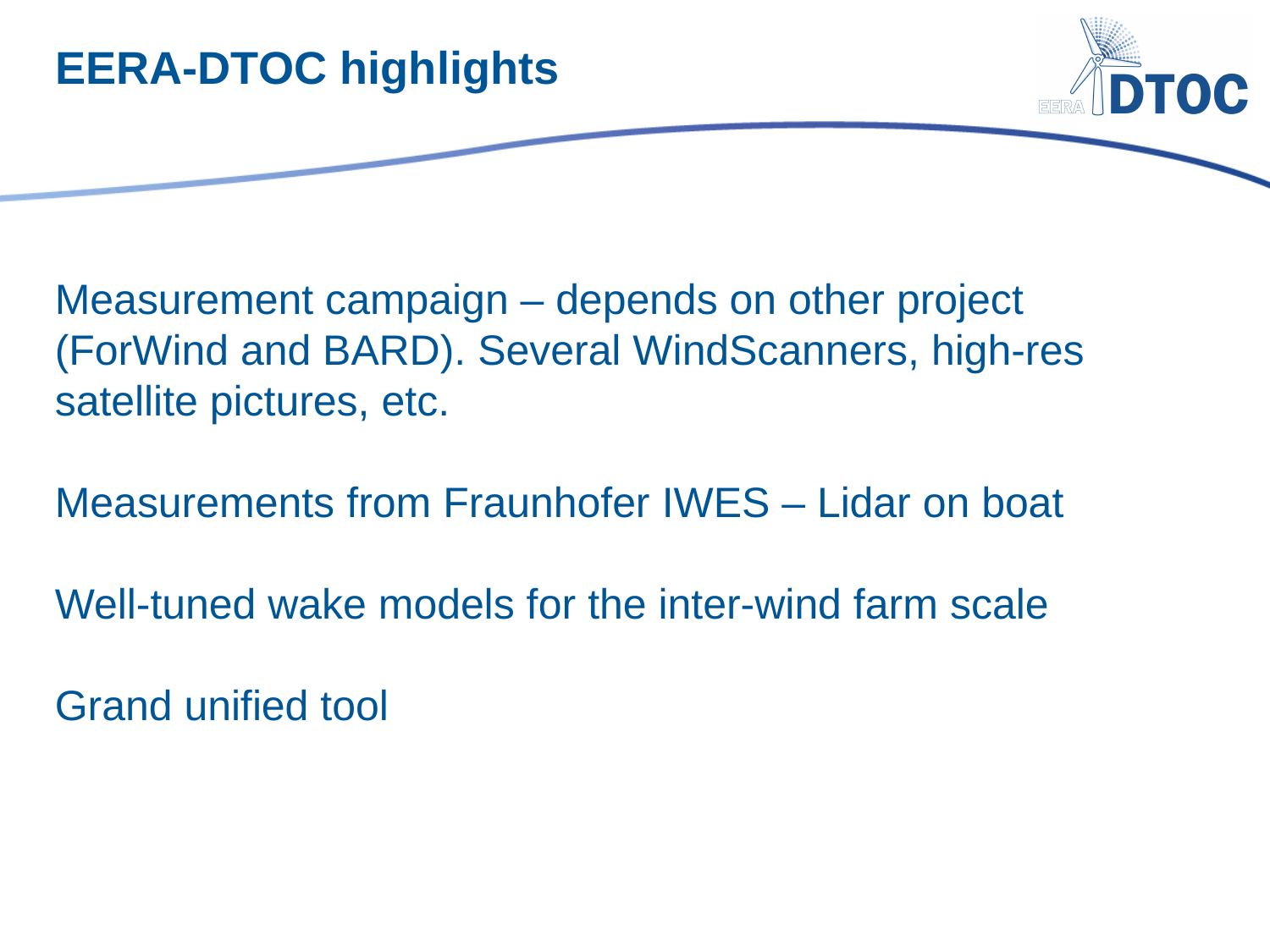

# EERA-DTOC highlights
Measurement campaign – depends on other project (ForWind and BARD). Several WindScanners, high-res satellite pictures, etc.

Measurements from Fraunhofer IWES – Lidar on boat

Well-tuned wake models for the inter-wind farm scale

Grand unified tool